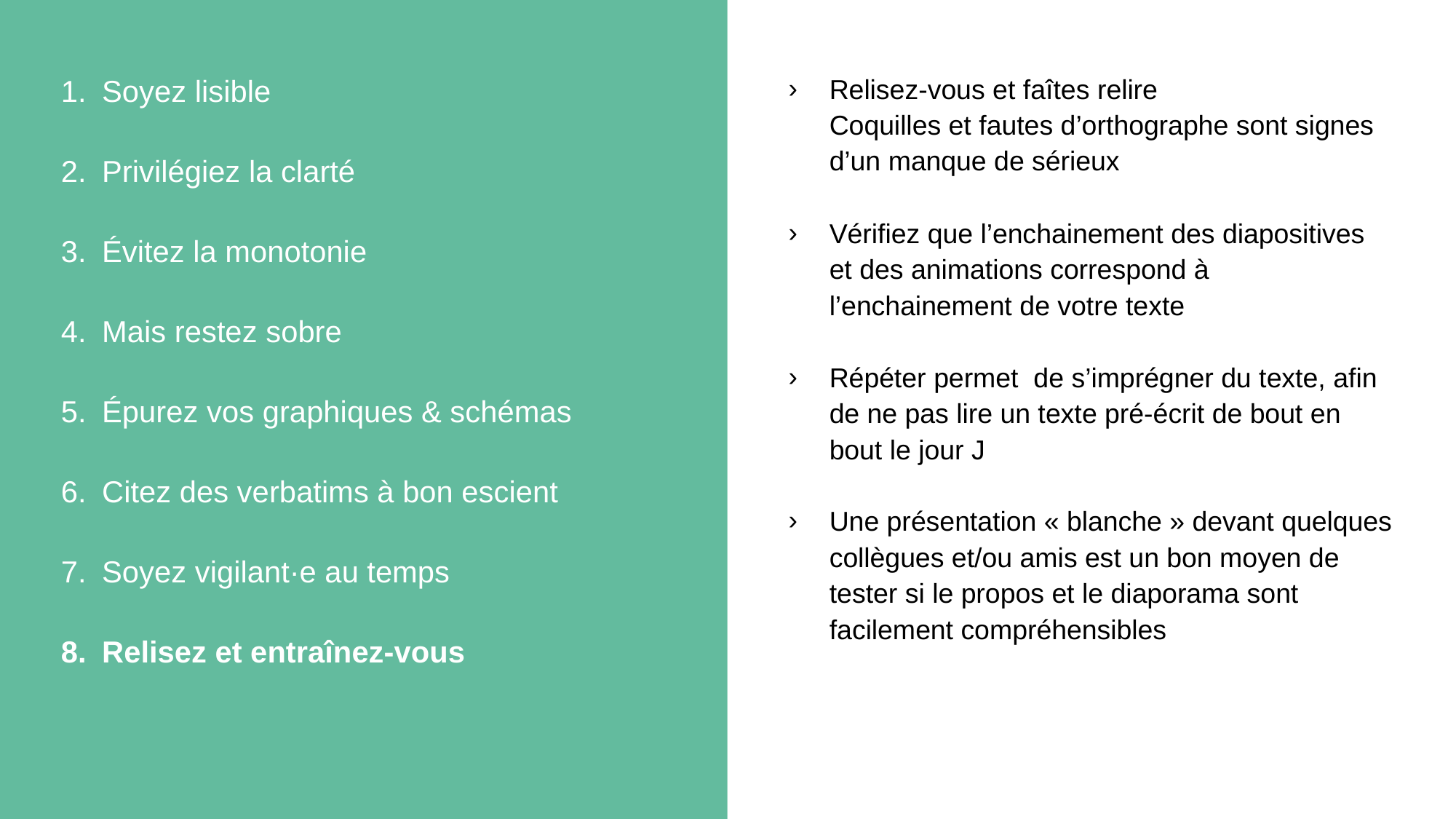

Soyez lisible

Privilégiez la clarté

Évitez la monotonie

Mais restez sobre

Épurez vos graphiques & schémas

Citez des verbatims à bon escient

Soyez vigilant·e au temps

Relisez et entraînez-vous

Relisez-vous et faîtes relire
Coquilles et fautes d’orthographe sont signes d’un manque de sérieux

Vérifiez que l’enchainement des diapositives et des animations correspond à l’enchainement de votre texte

Répéter permet  de s’imprégner du texte, afin de ne pas lire un texte pré-écrit de bout en bout le jour J

Une présentation « blanche » devant quelques collègues et/ou amis est un bon moyen de tester si le propos et le diaporama sont facilement compréhensibles